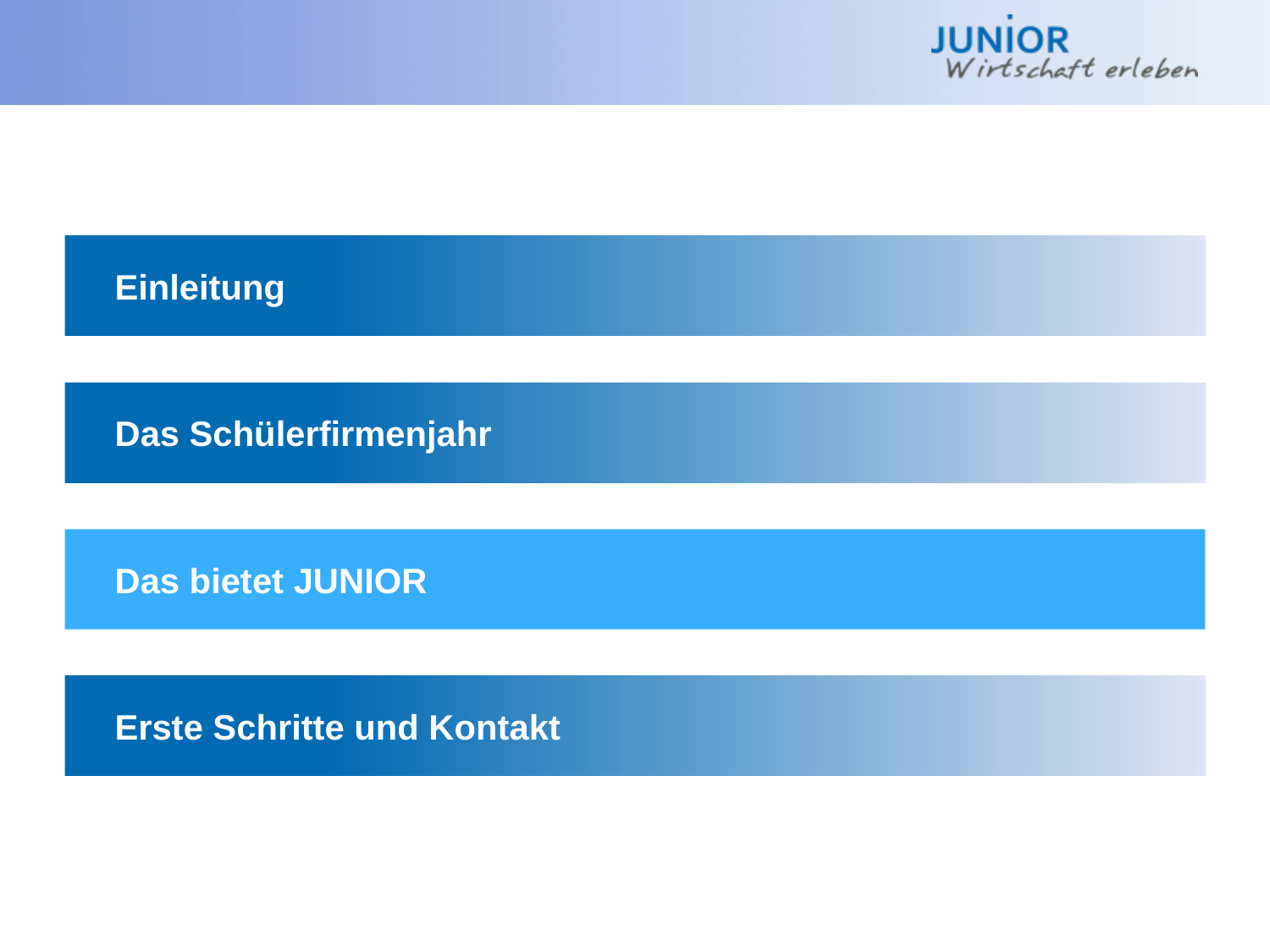

#
Einleitung
Das Schülerfirmenjahr
Das bietet JUNIOR
Erste Schritte und Kontakt